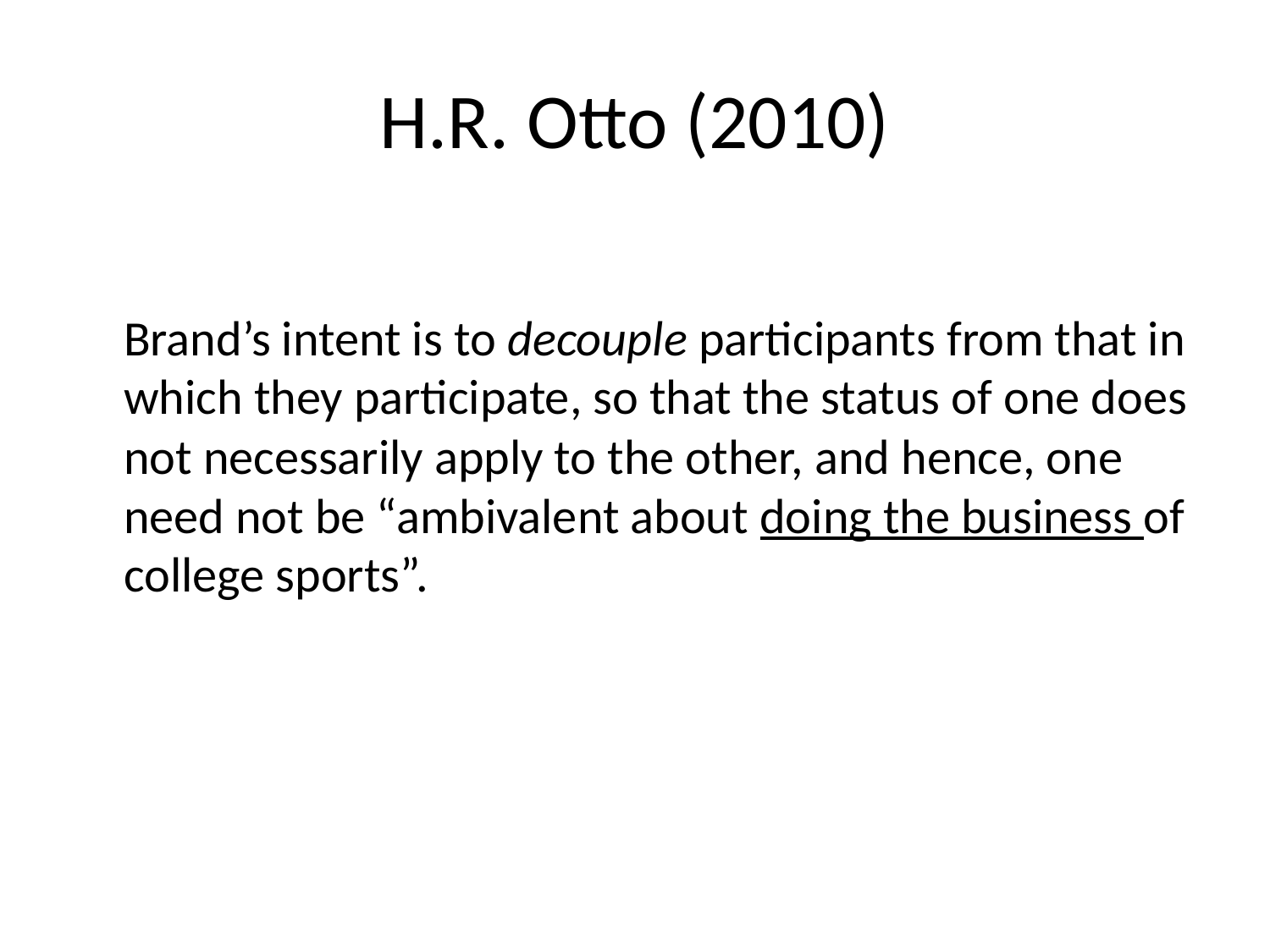

# H.R. Otto (2010)

	Brand’s intent is to decouple participants from that in which they participate, so that the status of one does not necessarily apply to the other, and hence, one need not be “ambivalent about doing the business of college sports”.